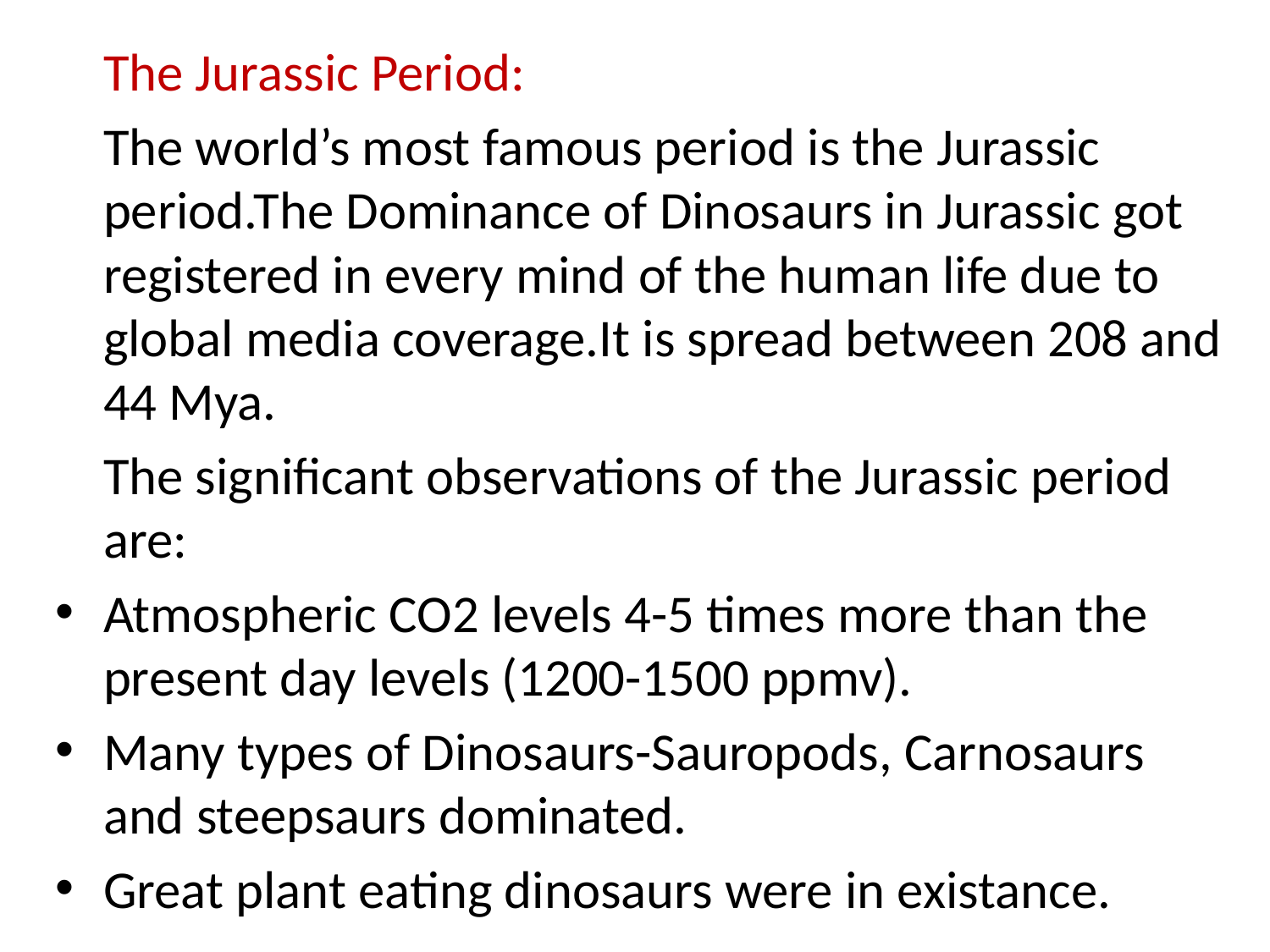

The Jurassic Period:
	The world’s most famous period is the Jurassic period.The Dominance of Dinosaurs in Jurassic got registered in every mind of the human life due to global media coverage.It is spread between 208 and 44 Mya.
	The significant observations of the Jurassic period are:
Atmospheric CO2 levels 4-5 times more than the present day levels (1200-1500 ppmv).
Many types of Dinosaurs-Sauropods, Carnosaurs and steepsaurs dominated.
Great plant eating dinosaurs were in existance.